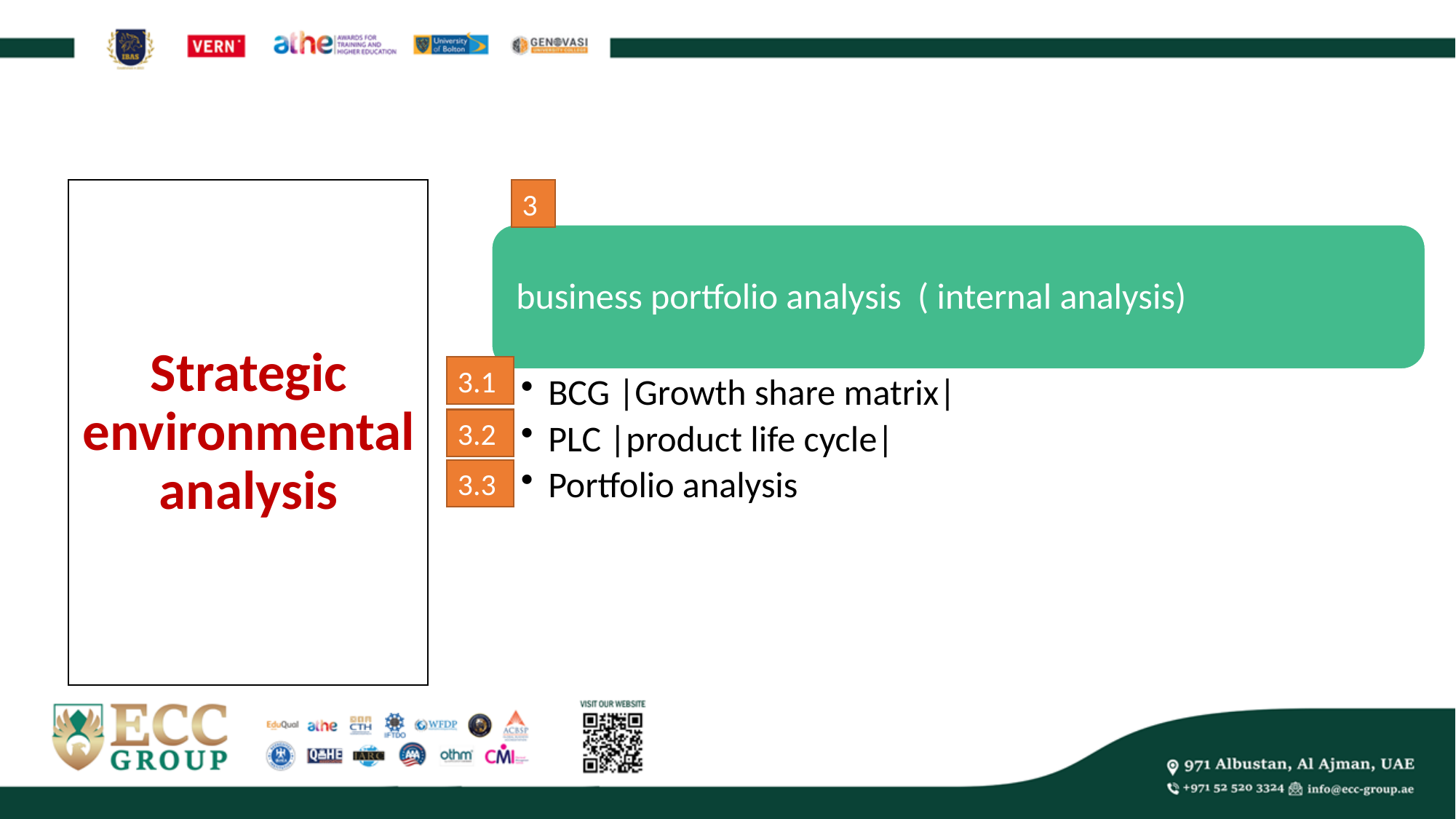

business portfolio analysis  ( internal analysis)
BCG |Growth share matrix|
PLC |product life cycle|
Portfolio analysis
Strategic environmental analysis
3
3.1
3.2
3.3